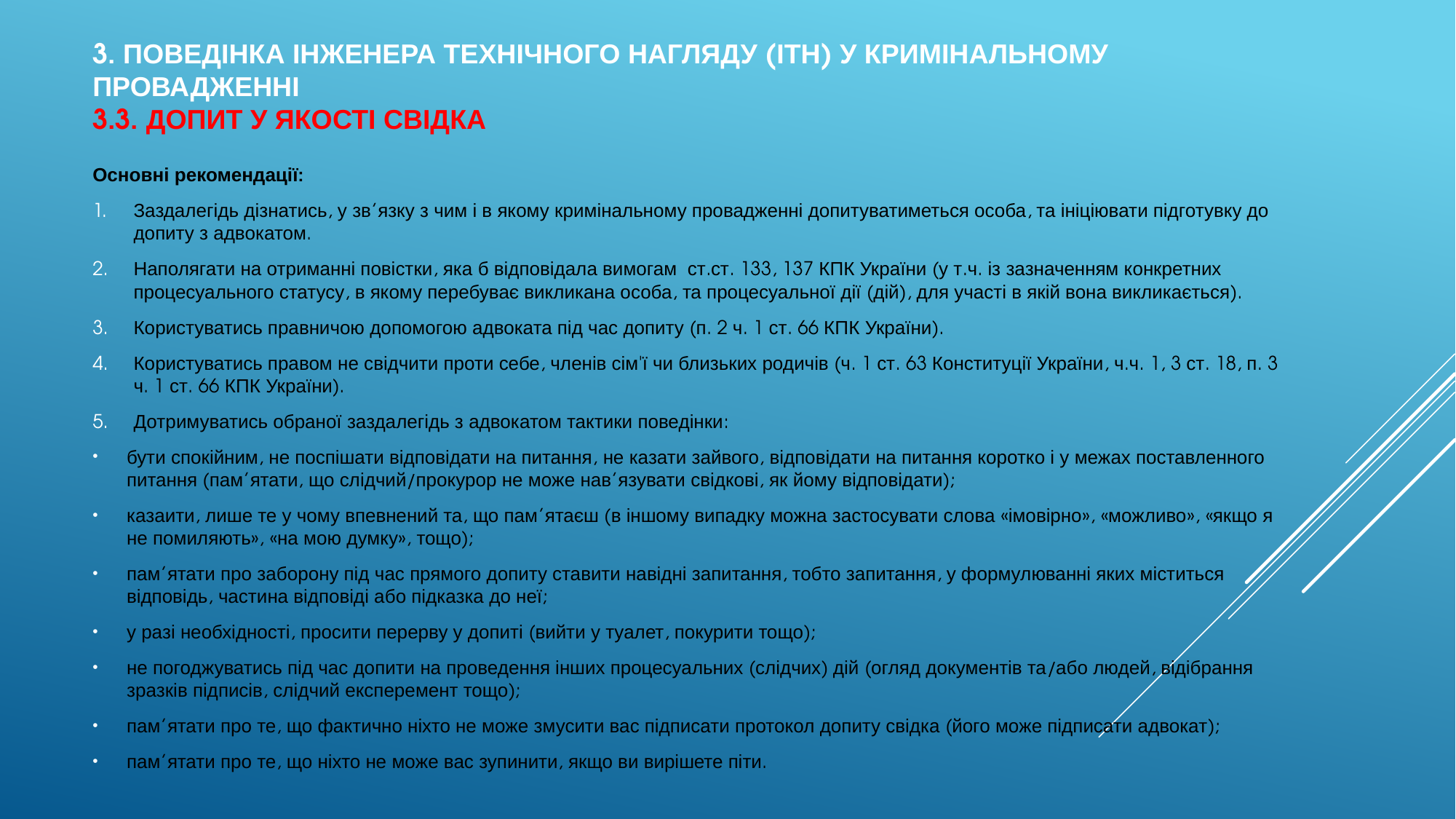

# 3. поведінка інженера технічного нагляду (ІТН) у кримінальному провадженні 3.3. допит у якості свідка

Основні рекомендації:
Заздалегідь дізнатись, у зв’язку з чим і в якому кримінальному провадженні допитуватиметься особа, та ініціювати підготувку до допиту з адвокатом.
Наполягати на отриманні повістки, яка б відповідала вимогам  ст.ст. 133, 137 КПК України (у т.ч. із зазначенням конкретних процесуального статусу, в якому перебуває викликана особа, та процесуальної дії (дій), для участі в якій вона викликається).
Користуватись правничою допомогою адвоката під час допиту (п. 2 ч. 1 ст. 66 КПК України).
Користуватись правом не свідчити проти себе, членів сім'ї чи близьких родичів (ч. 1 ст. 63 Конституції України, ч.ч. 1, 3 ст. 18, п. 3 ч. 1 ст. 66 КПК України).
Дотримуватись обраної заздалегідь з адвокатом тактики поведінки:
бути спокійним, не поспішати відповідати на питання, не казати зайвого, відповідати на питання коротко і у межах поставленного питання (пам’ятати, що слідчий/прокурор не може нав’язувати свідкові, як йому відповідати);
казаити, лише те у чому впевнений та, що пам’ятаєш (в іншому випадку можна застосувати слова «імовірно», «можливо», «якщо я не помиляють», «на мою думку», тощо);
пам’ятати про заборону під час прямого допиту ставити навідні запитання, тобто запитання, у формулюванні яких міститься відповідь, частина відповіді або підказка до неї;
у разі необхідності, просити перерву у допиті (вийти у туалет, покурити тощо);
не погоджуватись під час допити на проведення інших процесуальних (слідчих) дій (огляд документів та/або людей, відібрання зразків підписів, слідчий експеремент тощо);
пам’ятати про те, що фактично ніхто не може змусити вас підписати протокол допиту свідка (його може підписати адвокат);
пам’ятати про те, що ніхто не може вас зупинити, якщо ви вирішете піти.